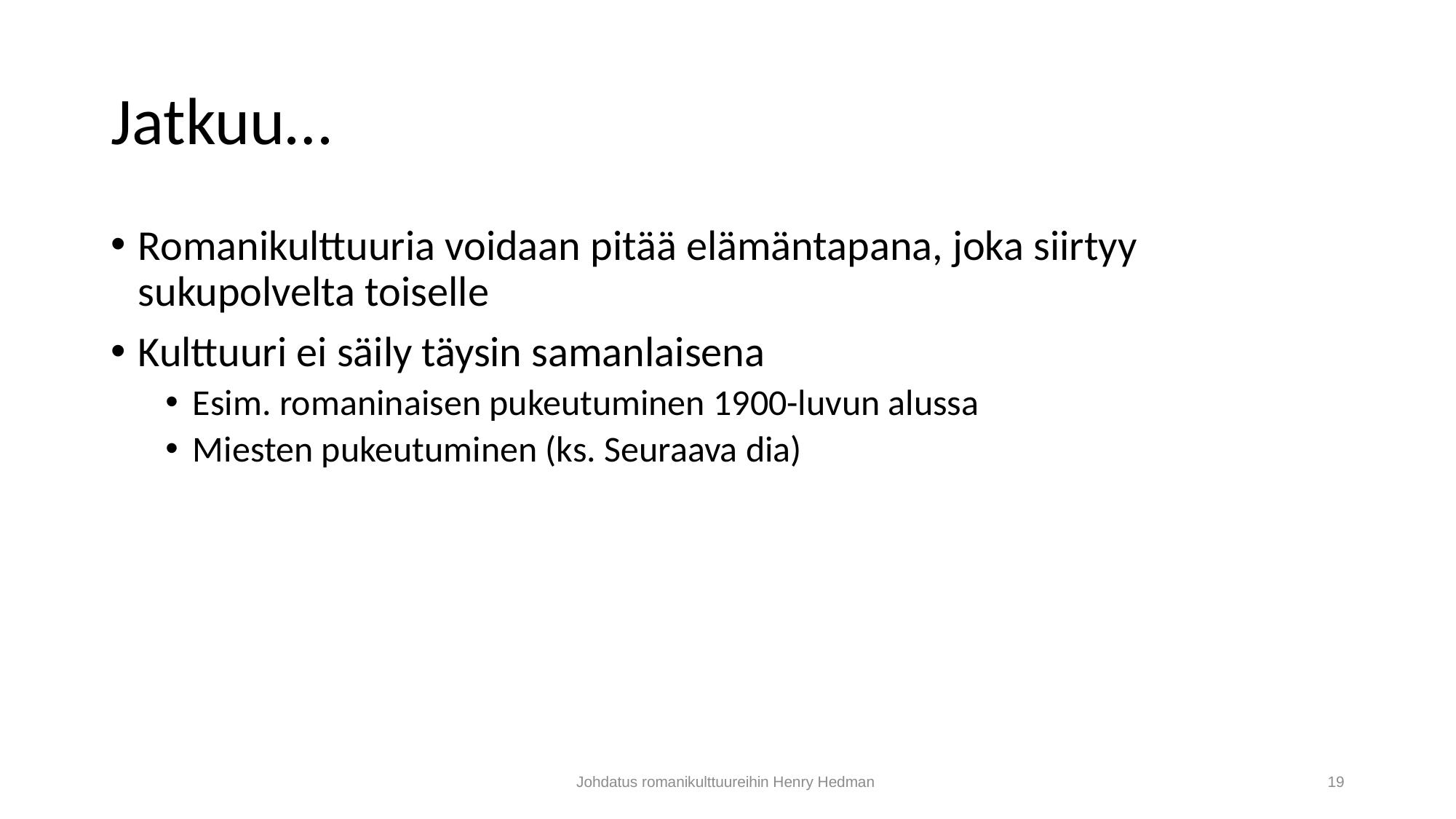

# Jatkuu…
Romanikulttuuria voidaan pitää elämäntapana, joka siirtyy sukupolvelta toiselle
Kulttuuri ei säily täysin samanlaisena
Esim. romaninaisen pukeutuminen 1900-luvun alussa
Miesten pukeutuminen (ks. Seuraava dia)
Johdatus romanikulttuureihin Henry Hedman
19